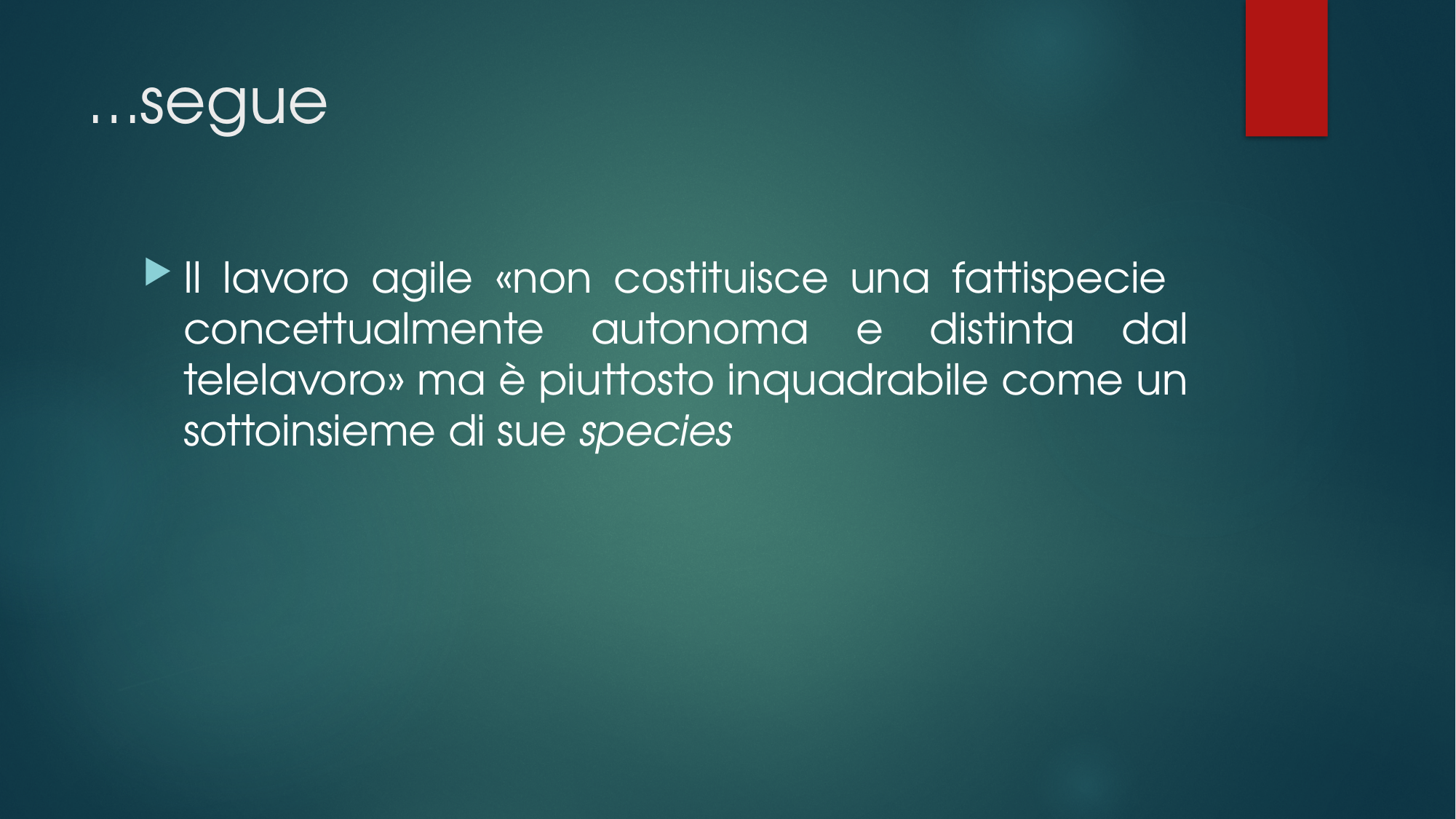

# …segue
Il lavoro agile «non costituisce una fattispecie  concettualmente autonoma e distinta dal telelavoro» ma è piuttosto inquadrabile come un sottoinsieme di sue species